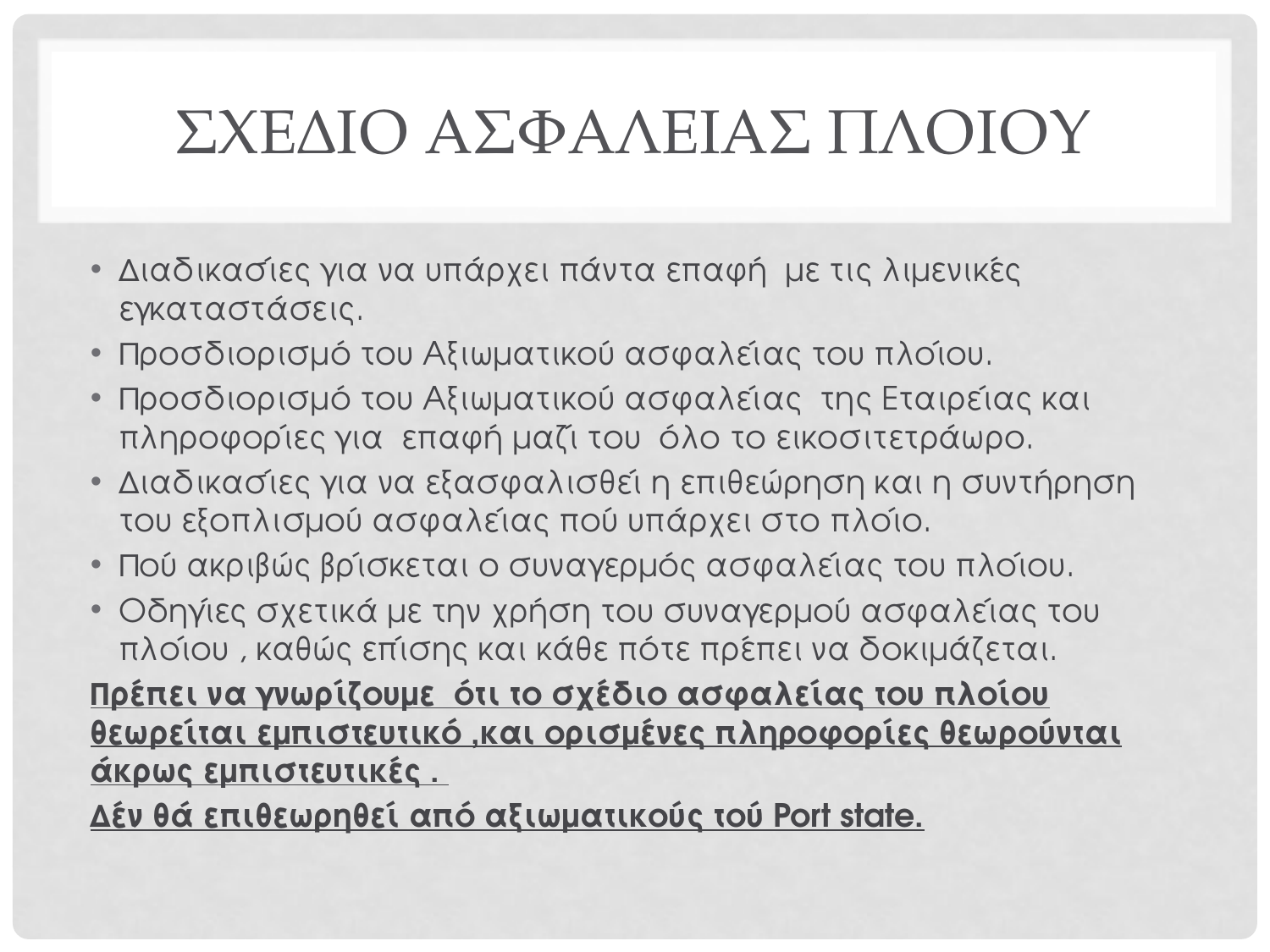

# Σχεδιο ασφαλειασ πλοιου
Διαδικασίες για να υπάρχει πάντα επαφή  με τις λιμενικές εγκαταστάσεις.
Προσδιορισμό του Αξιωματικού ασφαλείας του πλοίου.
Προσδιορισμό του Αξιωματικού ασφαλείας  της Εταιρείας και πληροφορίες για  επαφή μαζί του  όλο το εικοσιτετράωρο.
Διαδικασίες για να εξασφαλισθεί η επιθεώρηση και η συντήρηση του εξοπλισμού ασφαλείας πού υπάρχει στο πλοίο.
Πού ακριβώς βρίσκεται ο συναγερμός ασφαλείας του πλοίου.
Οδηγίες σχετικά με την χρήση του συναγερμού ασφαλείας του πλοίου , καθώς επίσης και κάθε πότε πρέπει να δοκιμάζεται.
Πρέπει να γνωρίζουμε  ότι το σχέδιο ασφαλείας του πλοίου θεωρείται εμπιστευτικό ,και ορισμένες πληροφορίες θεωρούνται άκρως εμπιστευτικές .
Δέν θά επιθεωρηθεί από αξιωματικούς τού Port state.